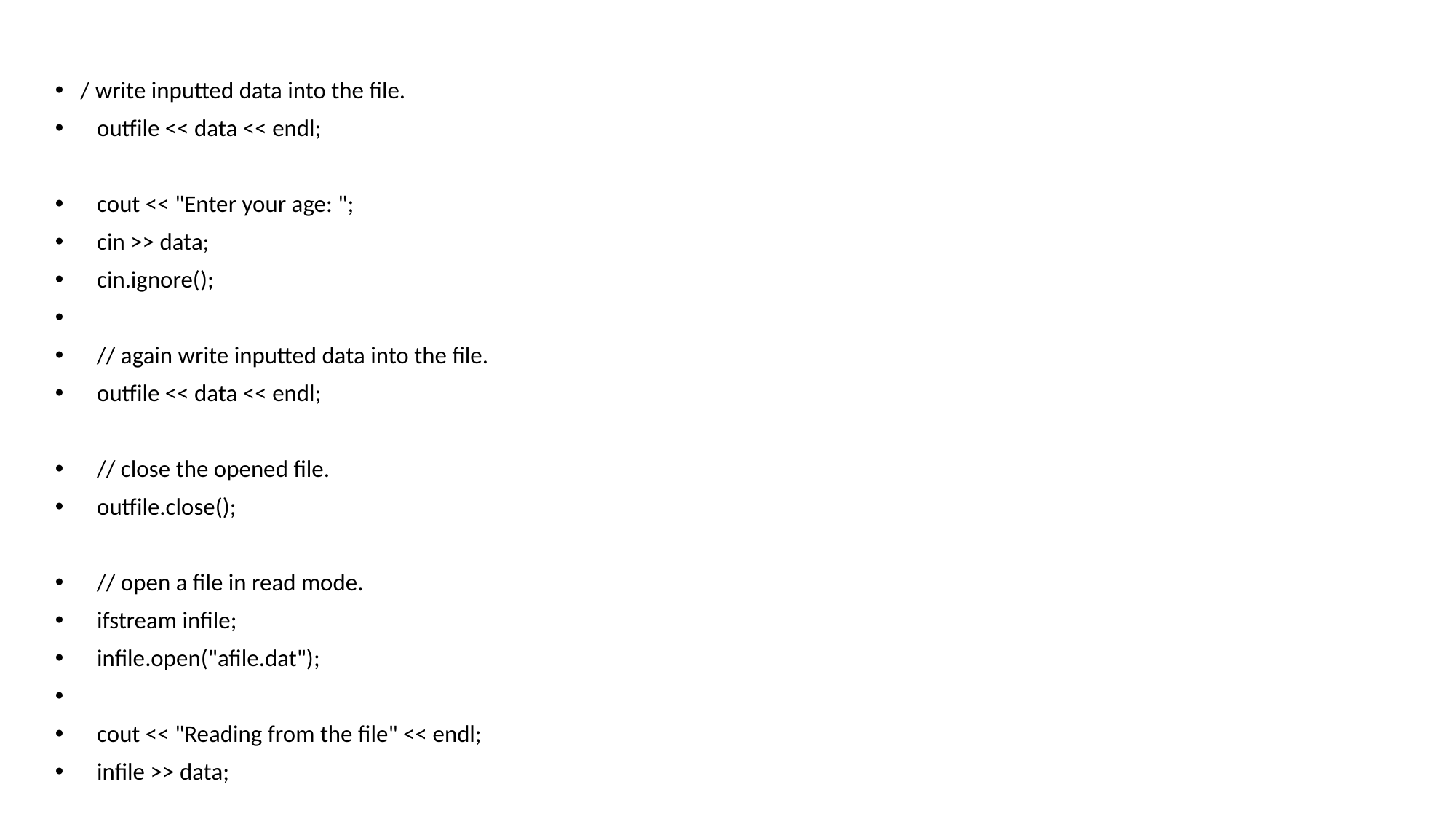

#
/ write inputted data into the file.
   outfile << data << endl;

   cout << "Enter your age: ";
   cin >> data;
   cin.ignore();

   // again write inputted data into the file.
   outfile << data << endl;

   // close the opened file.
   outfile.close();

   // open a file in read mode.
   ifstream infile;
   infile.open("afile.dat");

   cout << "Reading from the file" << endl;
   infile >> data;